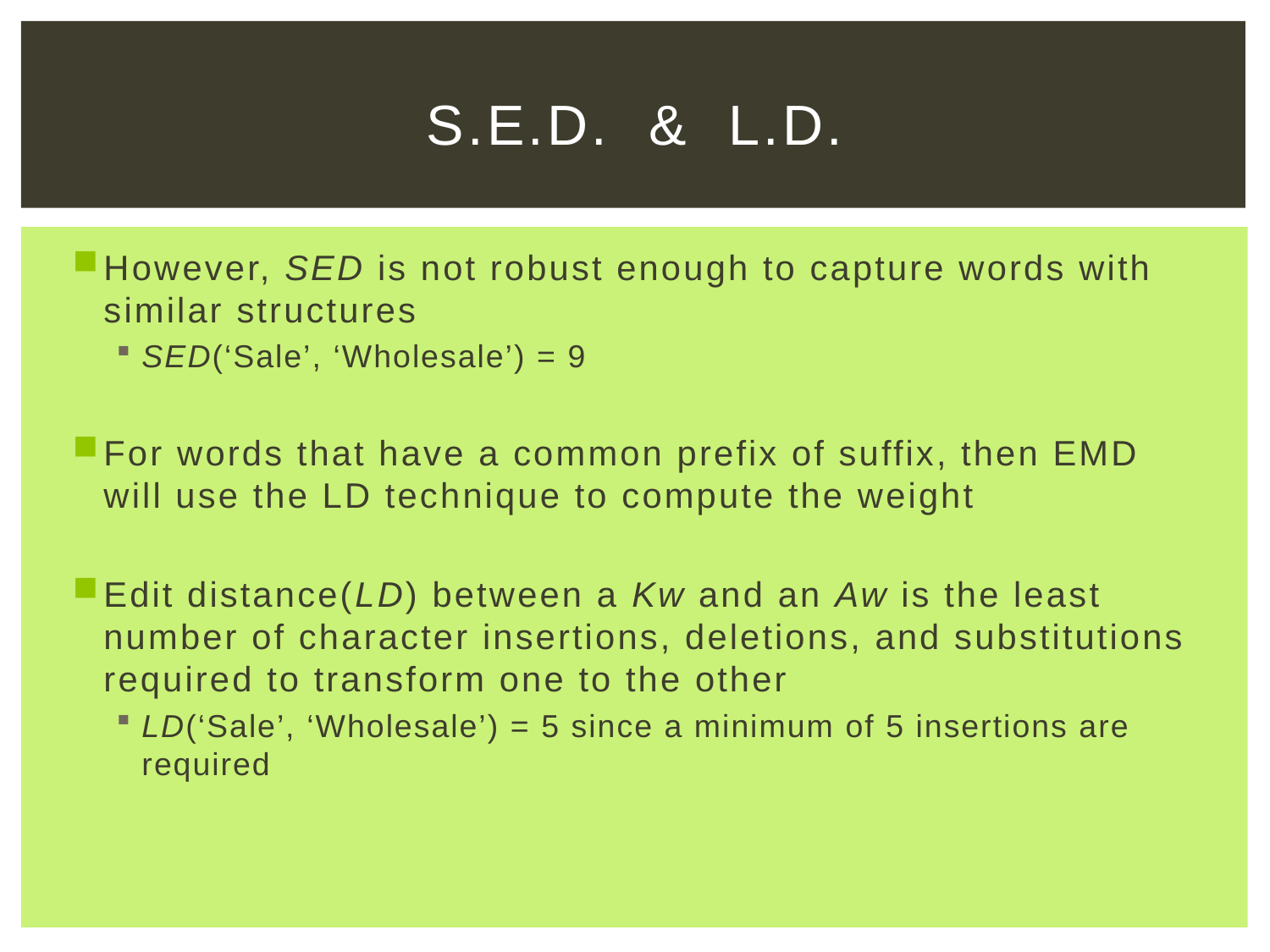

# S.E.D.  &  L.D.
However, SED is not robust enough to capture words with similar structures
SED(‘Sale’, ‘Wholesale’) = 9

For words that have a common prefix of suffix, then EMD will use the LD technique to compute the weight

Edit distance(LD) between a Kw and an Aw is the least number of character insertions, deletions, and substitutions required to transform one to the other
LD(‘Sale’, ‘Wholesale’) = 5 since a minimum of 5 insertions are required